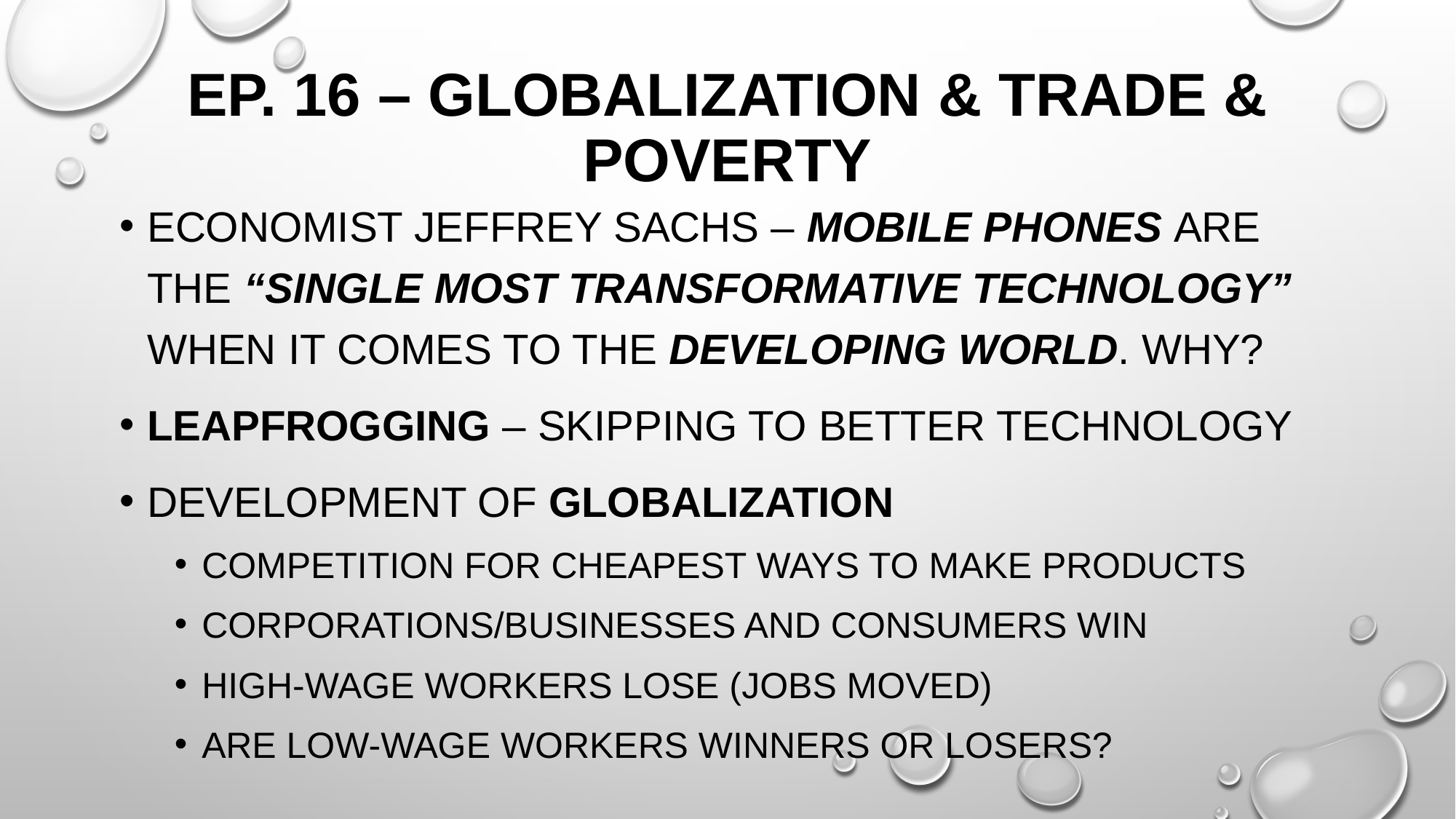

# Ep. 16 – Globalization & Trade & Poverty
Economist Jeffrey Sachs – mobile phones are the “single most transformative technology” when it comes to the developing world. Why?
Leapfrogging – skipping to better technology
Development of globalization
Competition for cheapest ways to make products
Corporations/businesses and consumers win
High-wage workers lose (jobs moved)
Are low-wage workers winners or losers?